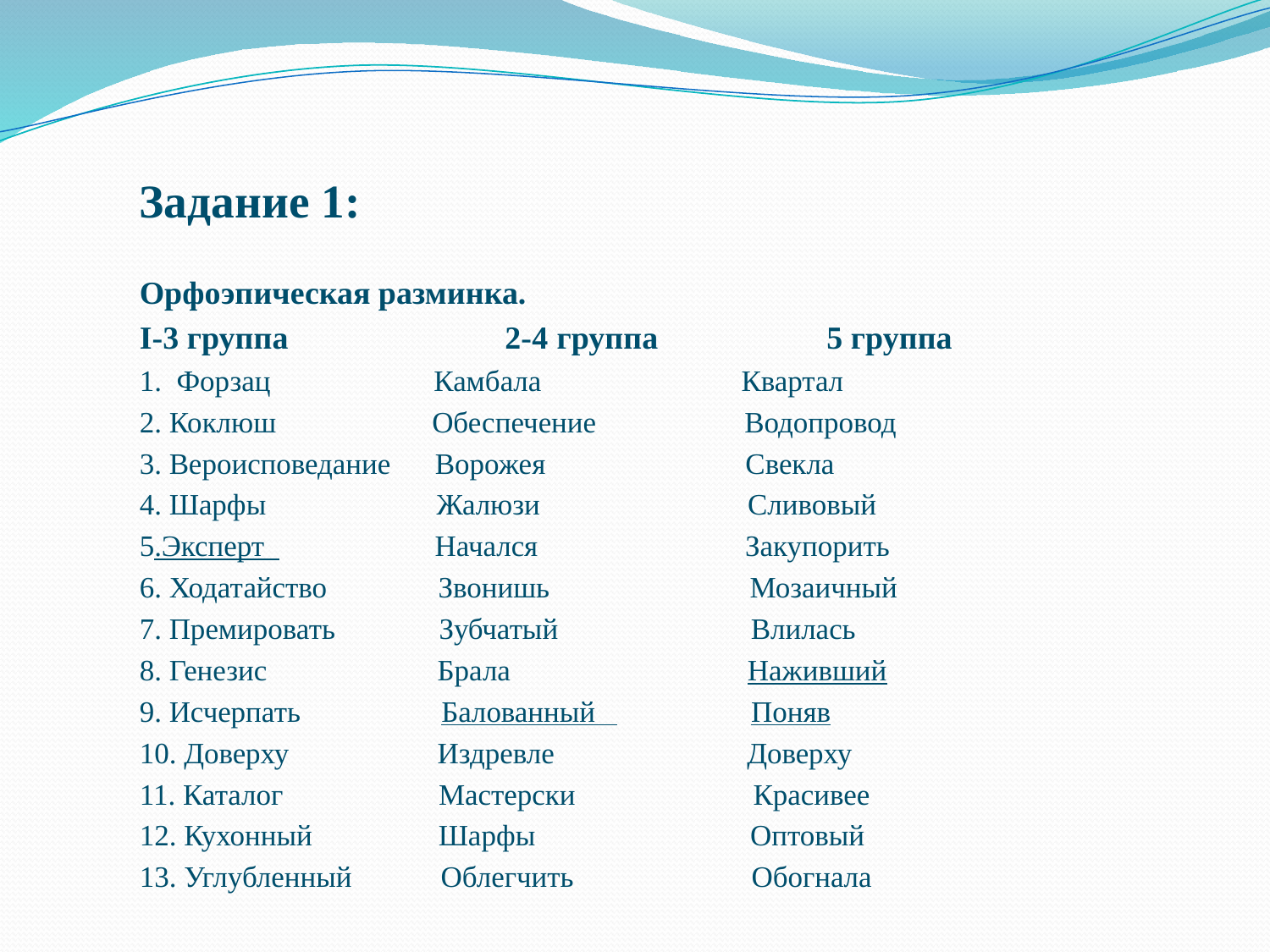

Задание 1:
Орфоэпическая разминка.
I-3 группа                           2-4 группа                     5 группа
1.  Форзац                      Камбала                           Квартал
2. Коклюш                     Обеспечение                    Водопровод
3. Вероисповедание      Ворожея                           Свекла
4. Шарфы                       Жалюзи                            Сливовый
5.Эксперт                       Начался                            Закупорить
6. Ходатайство               Звонишь                           Мозаичный
7. Премировать              Зубчатый                          Влилась
8. Генезис                       Брала                                Наживший
9. Исчерпать                   Балованный                     Поняв
10. Доверху                    Издревле                          Доверху
11. Каталог                     Мастерски                        Красивее
12. Кухонный                 Шарфы                             Оптовый
13. Углубленный            Облегчить                        Обогнала